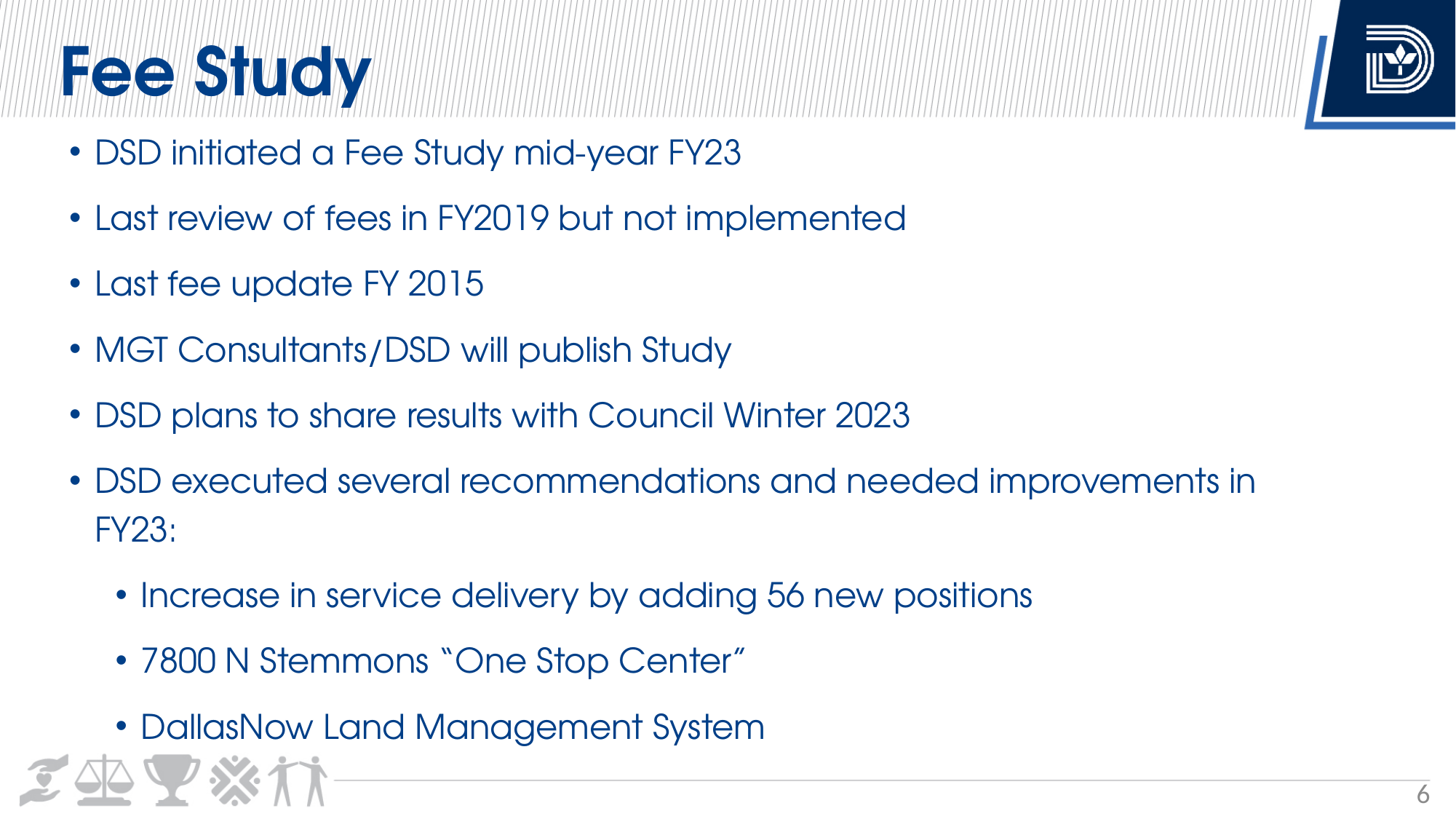

Fee Study
DSD initiated a Fee Study mid-year FY23
Last review of fees in FY2019 but not implemented
Last fee update FY 2015
MGT Consultants/DSD will publish Study
DSD plans to share results with Council Winter 2023
DSD executed several recommendations and needed improvements in FY23:
Increase in service delivery by adding 56 new positions
7800 N Stemmons “One Stop Center”
DallasNow Land Management System

6